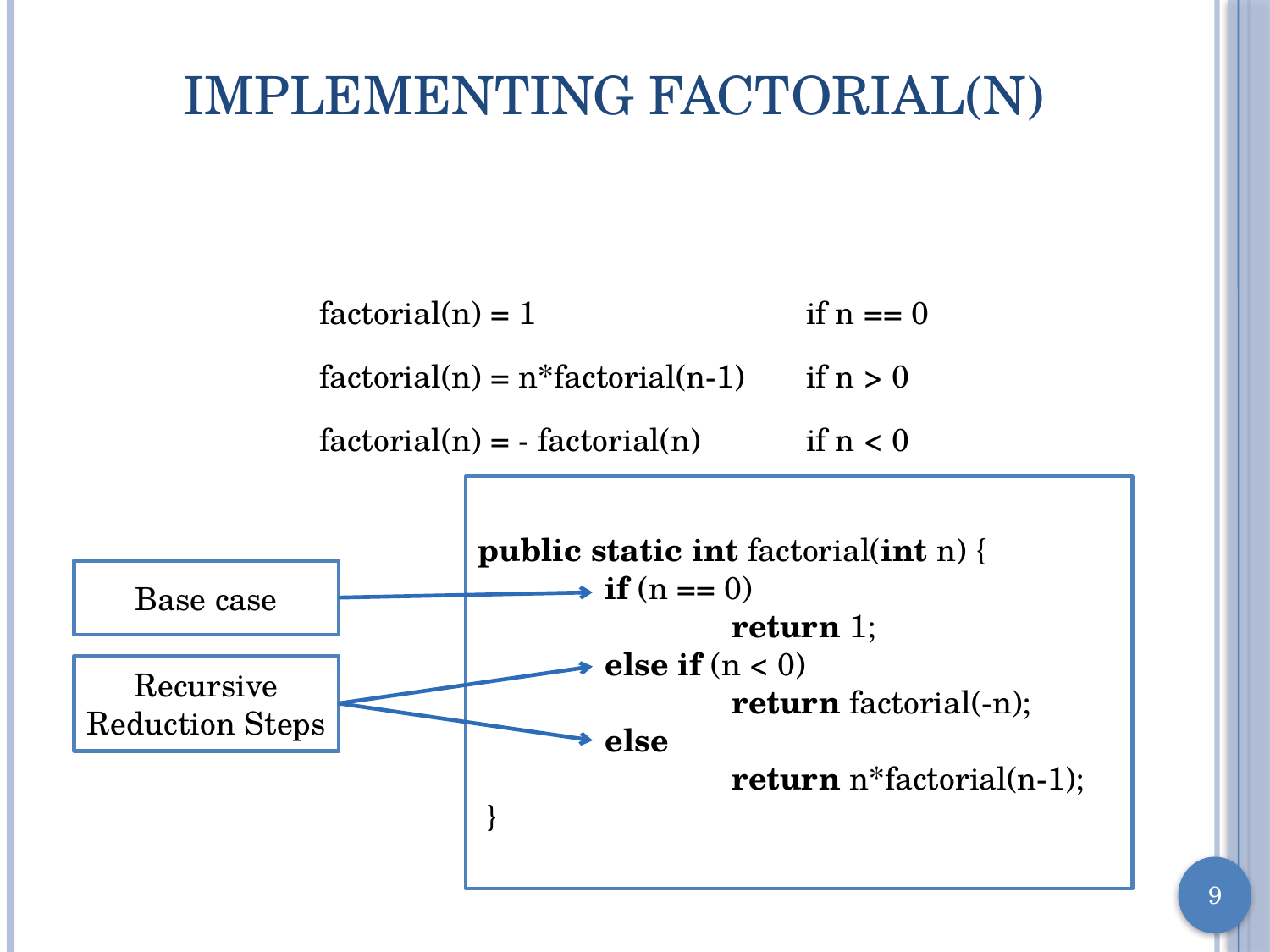

# Implementing Factorial(n)
factorial(n) = 1
if n == 0
factorial(n) = n*factorial(n-1)
if n > 0
factorial(n) = - factorial(n)
if n < 0
public static int factorial(int n) {
	if (n == 0)
		return 1;
	else if (n < 0)
		return factorial(-n);
	else
		return n*factorial(n-1);
 }
Base case
Recursive Reduction Steps